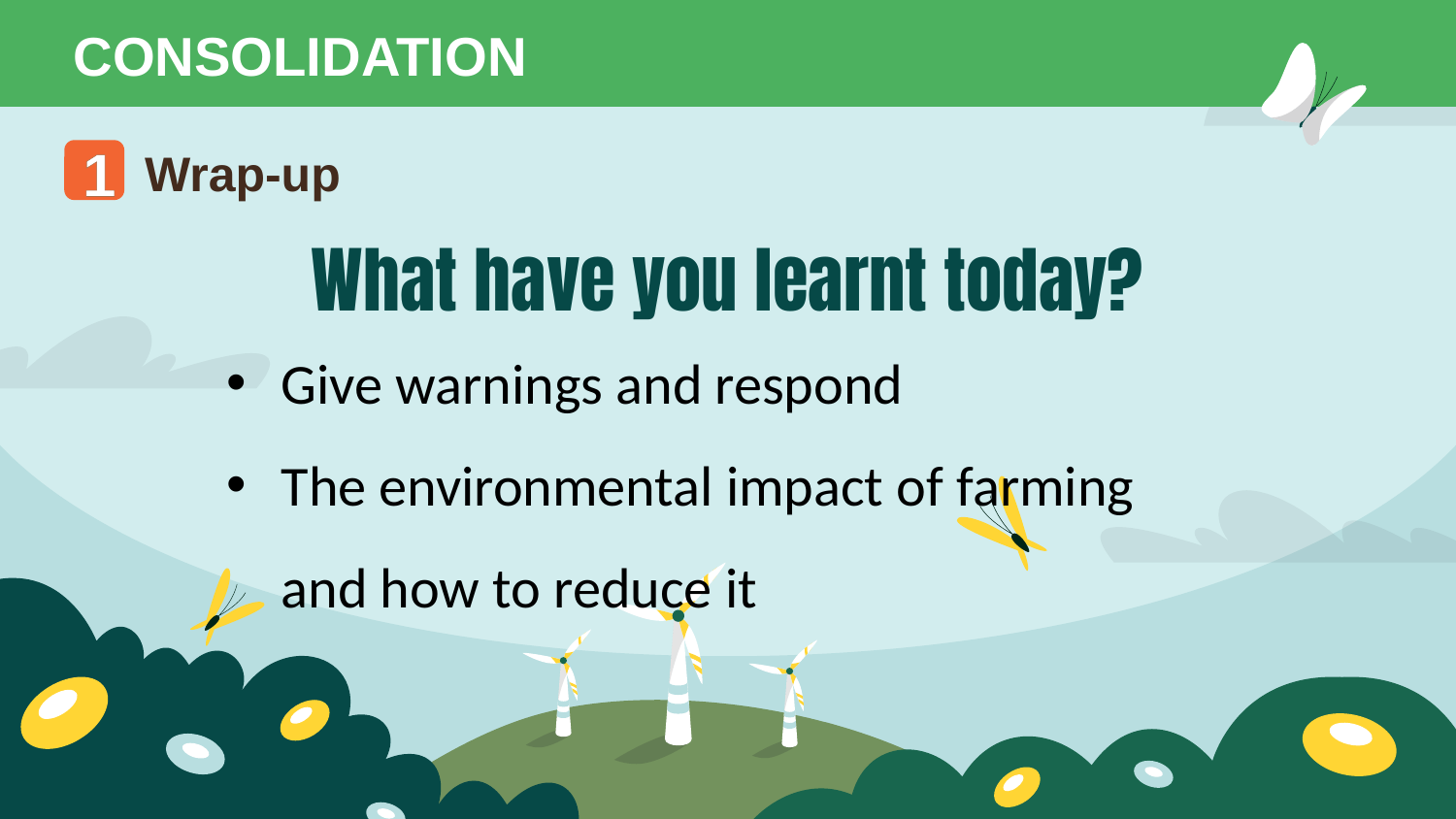

CONSOLIDATION

1
Wrap-up

# What have you learnt today?
Give warnings and respond
The environmental impact of farming and how to reduce it